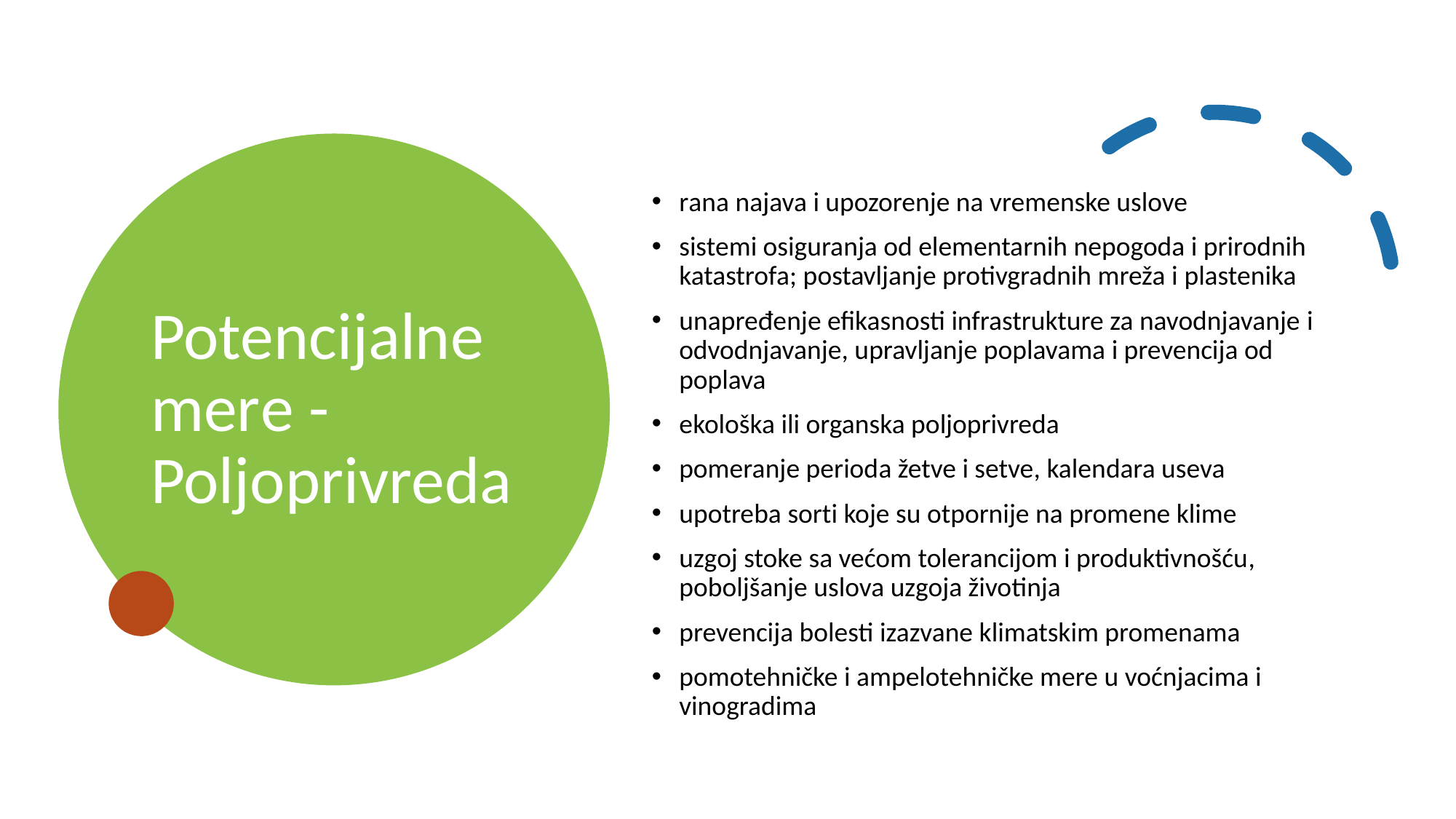

# Potencijalne mere - Poljoprivreda

rana najava i upozorenje na vremenske uslove
sistemi osiguranja od elementarnih nepogoda i prirodnih katastrofa; postavljanje protivgradnih mreža i plastenika
unapređenje efikasnosti infrastrukture za navodnjavanje i odvodnjavanje, upravljanje poplavama i prevencija od poplava
ekološka ili organska poljoprivreda
pomeranje perioda žetve i setve, kalendara useva
upotreba sorti koje su otpornije na promene klime
uzgoj stoke sa većom tolerancijom i produktivnošću, poboljšanje uslova uzgoja životinja
prevencija bolesti izazvane klimatskim promenama
pomotehničke i ampelotehničke mere u voćnjacima i vinogradima